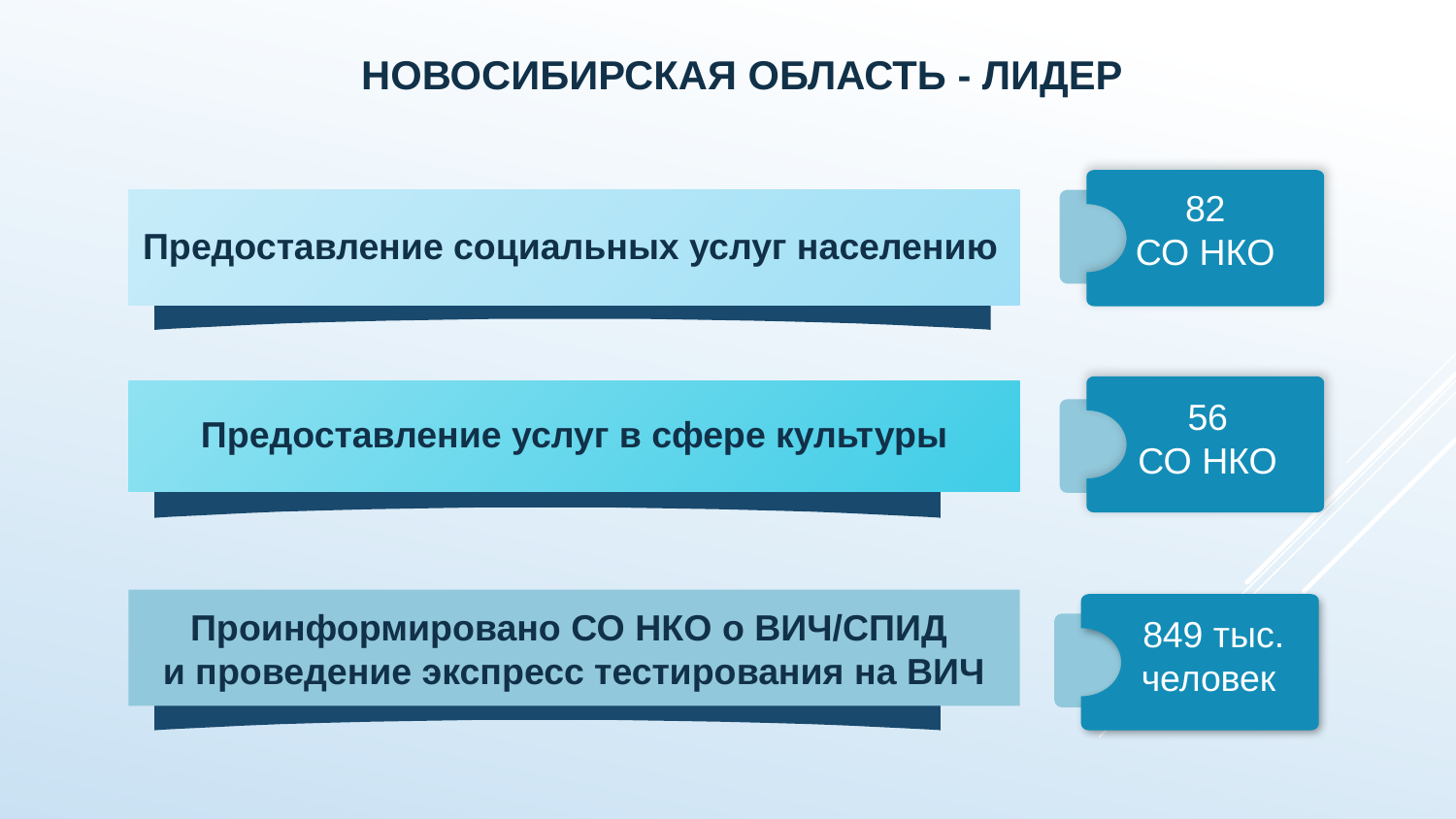

НОВОСИБИРСКАЯ ОБЛАСТЬ - ЛИДЕР

82
СО НКО
Предоставление социальных услуг населению

56
СО НКО
Предоставление услуг в сфере культуры

Проинформировано СО НКО о ВИЧ/СПИД
и проведение экспресс тестирования на ВИЧ

849 тыс. человек